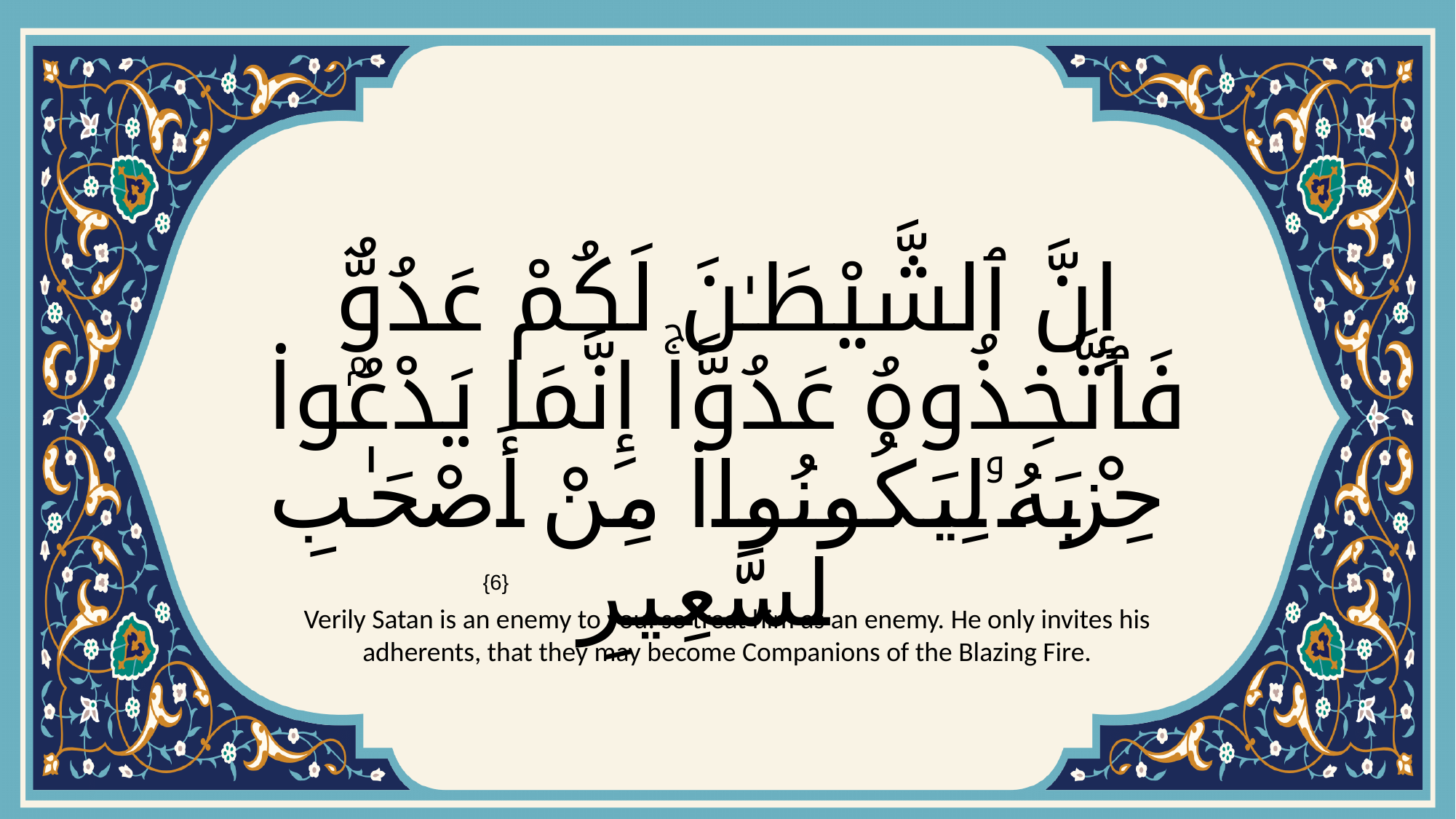

# إِنَّ ٱلشَّيْطَـٰنَ لَكُمْ عَدُوٌّۭ فَٱتَّخِذُوهُ عَدُوًّاۚ إِنَّمَا يَدْعُوا۟ حِزْبَهُۥ لِيَكُونُوا۟ مِنْ أَصْحَـٰبِ ٱلسَّعِيرِ
{6}
Verily Satan is an enemy to you: so treat him as an enemy. He only invites his adherents, that they may become Companions of the Blazing Fire.